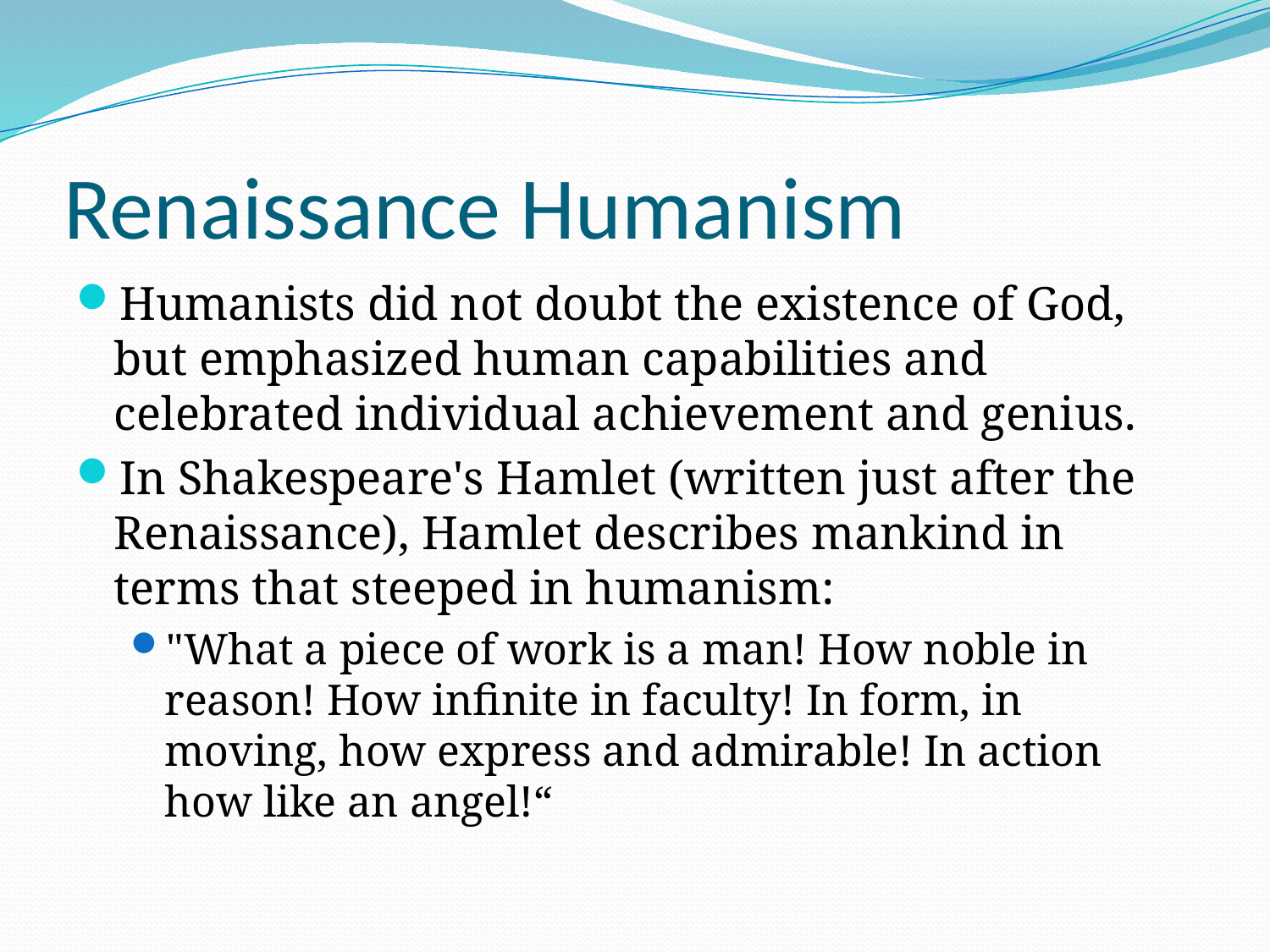

# Renaissance Humanism
Humanists did not doubt the existence of God, but emphasized human capabilities and celebrated individual achievement and genius.
In Shakespeare's Hamlet (written just after the Renaissance), Hamlet describes mankind in terms that steeped in humanism:
"What a piece of work is a man! How noble in reason! How infinite in faculty! In form, in moving, how express and admirable! In action how like an angel!“